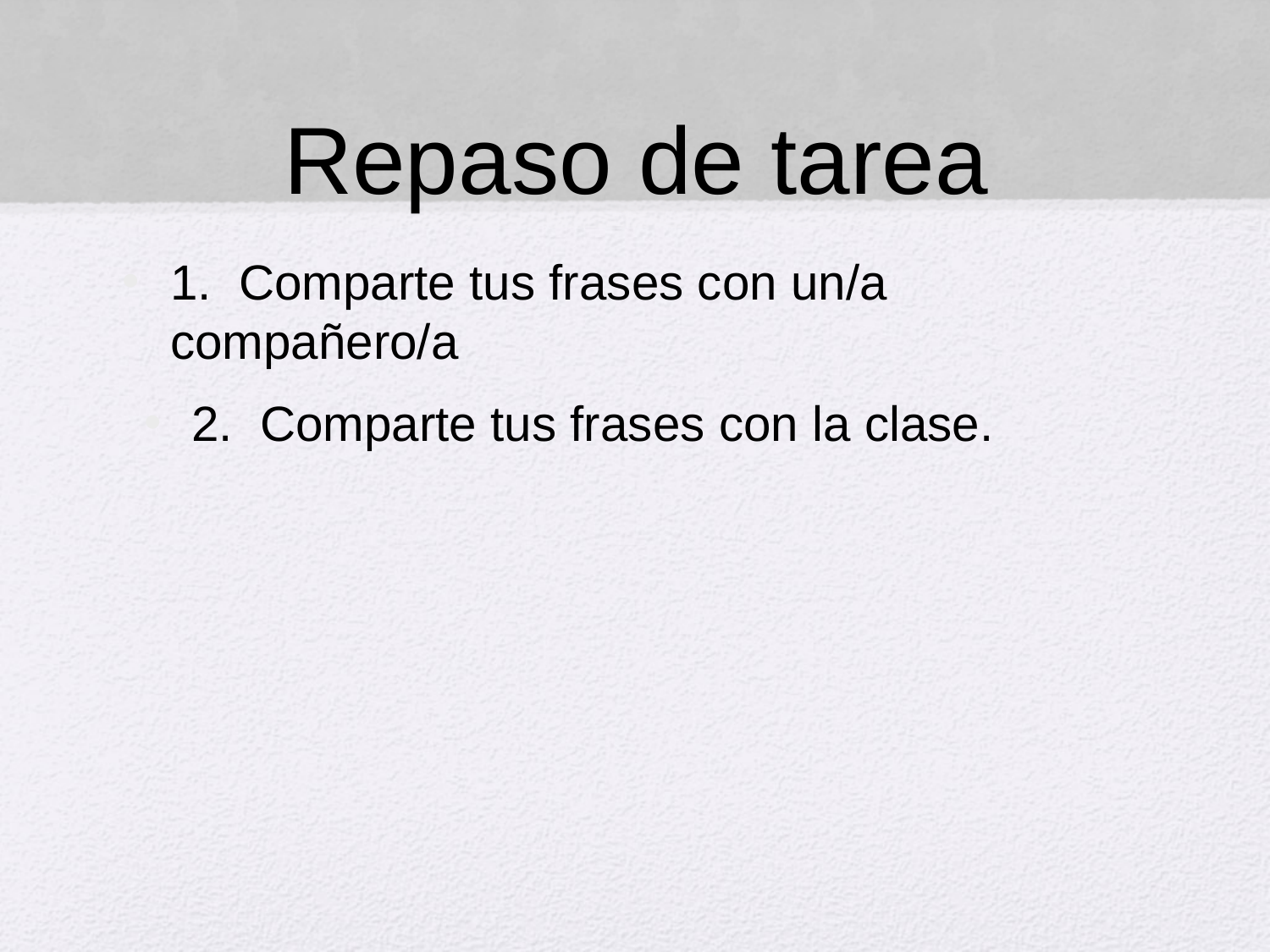

# Repaso de tarea
1.  Comparte tus frases con un/a compañero/a
2.  Comparte tus frases con la clase.